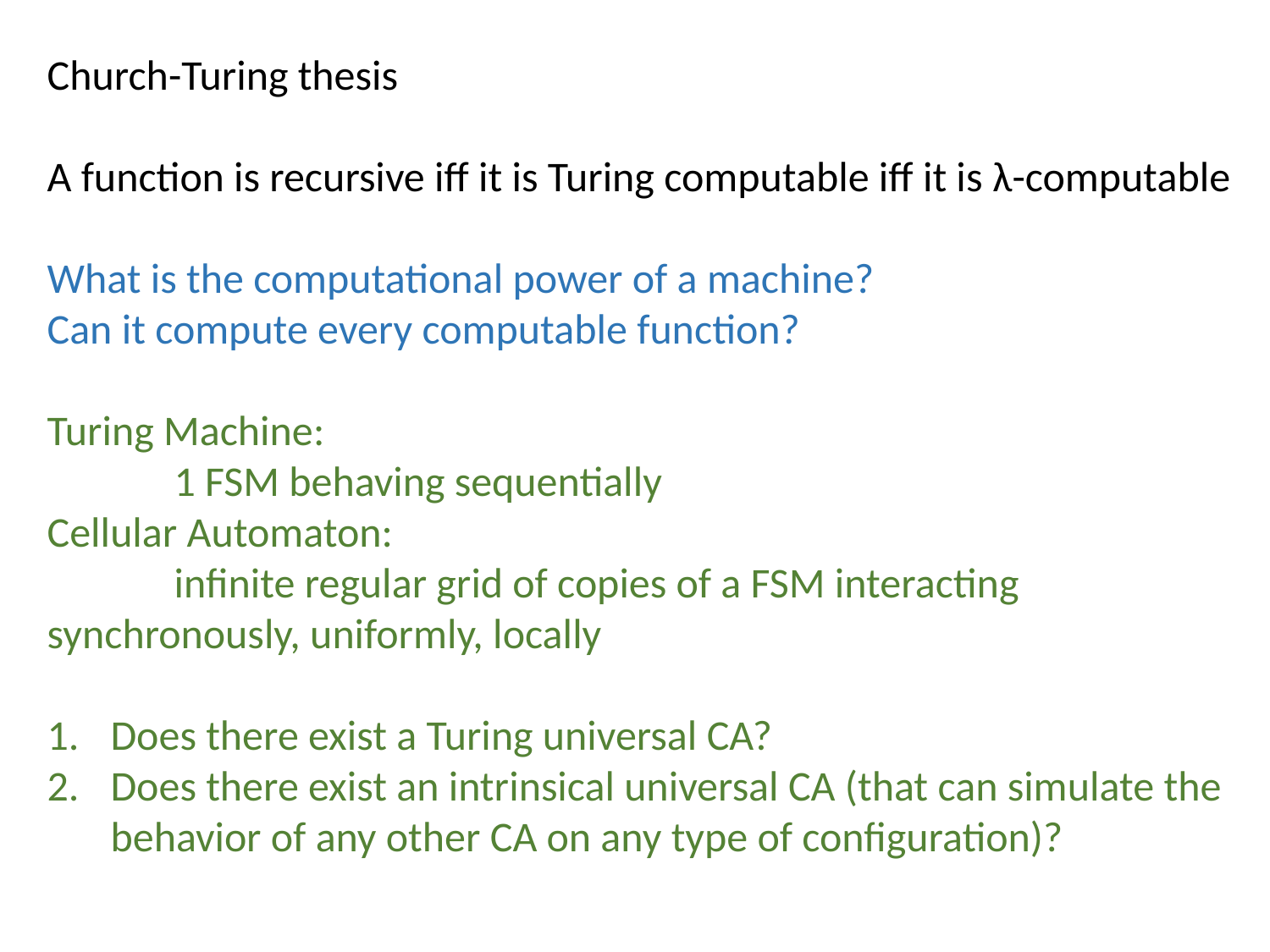

Church-Turing thesis

A function is recursive iff it is Turing computable iff it is λ-computable

What is the computational power of a machine?
Can it compute every computable function?

Turing Machine:
	1 FSM behaving sequentially
Cellular Automaton:
	infinite regular grid of copies of a FSM interacting 	synchronously, uniformly, locally

Does there exist a Turing universal CA?
Does there exist an intrinsical universal CA (that can simulate the behavior of any other CA on any type of configuration)?